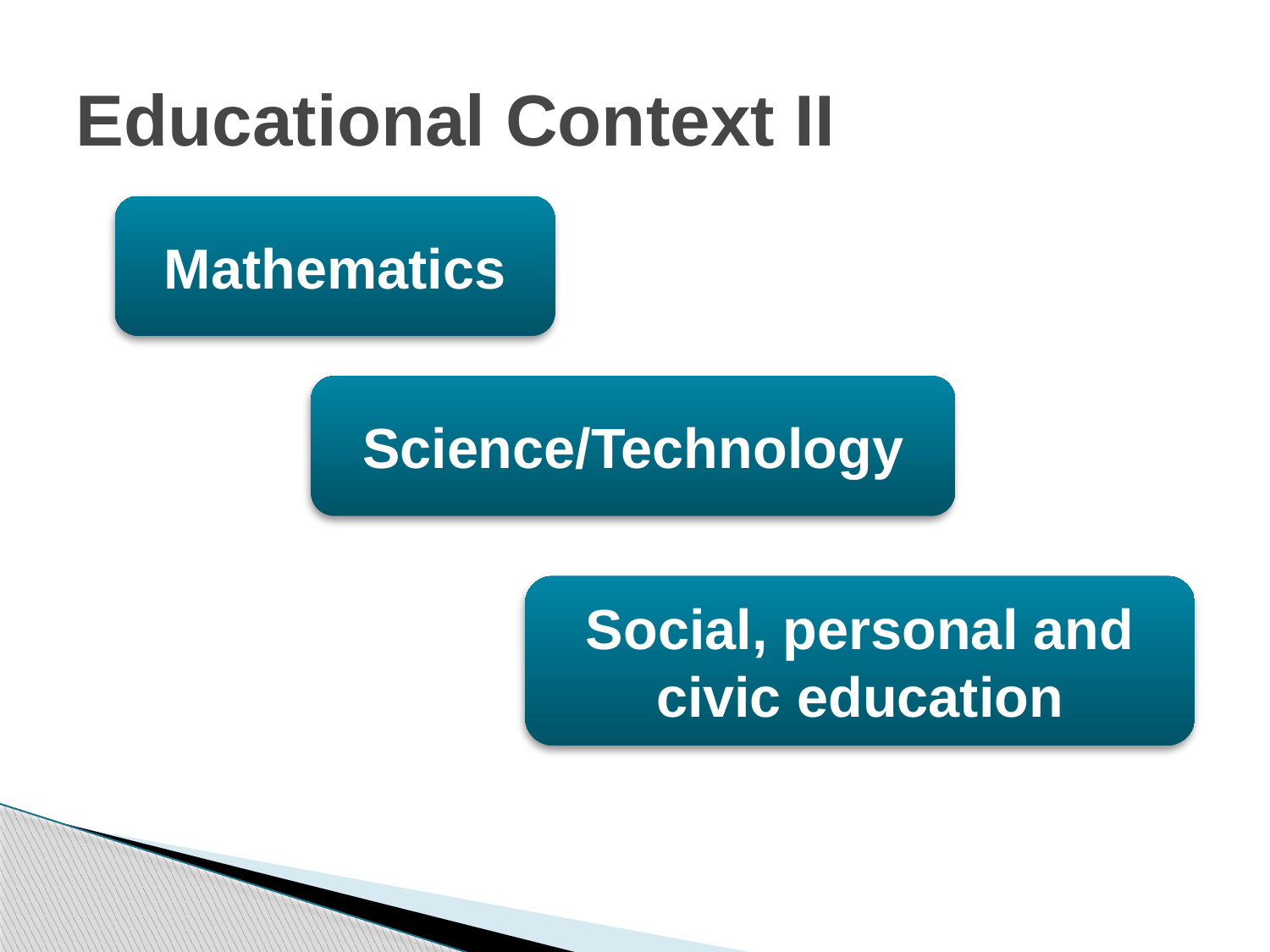

# Educational Context II
Mathematics
Science/Technology
Social, personal and civic education